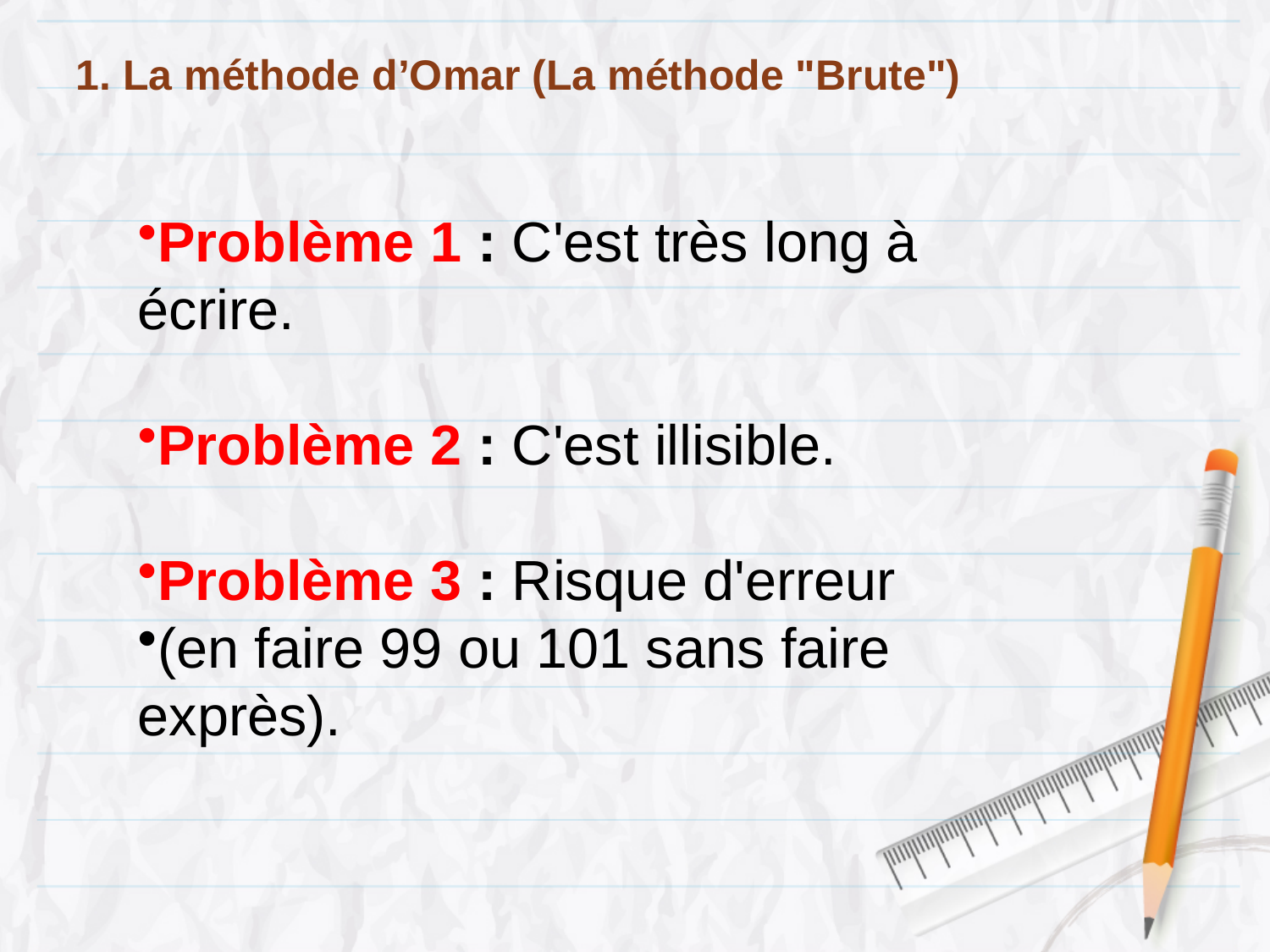

# 1. La méthode d’Omar (La méthode "Brute")
Problème 1 : C'est très long à écrire.

Problème 2 : C'est illisible.

Problème 3 : Risque d'erreur
(en faire 99 ou 101 sans faire exprès).